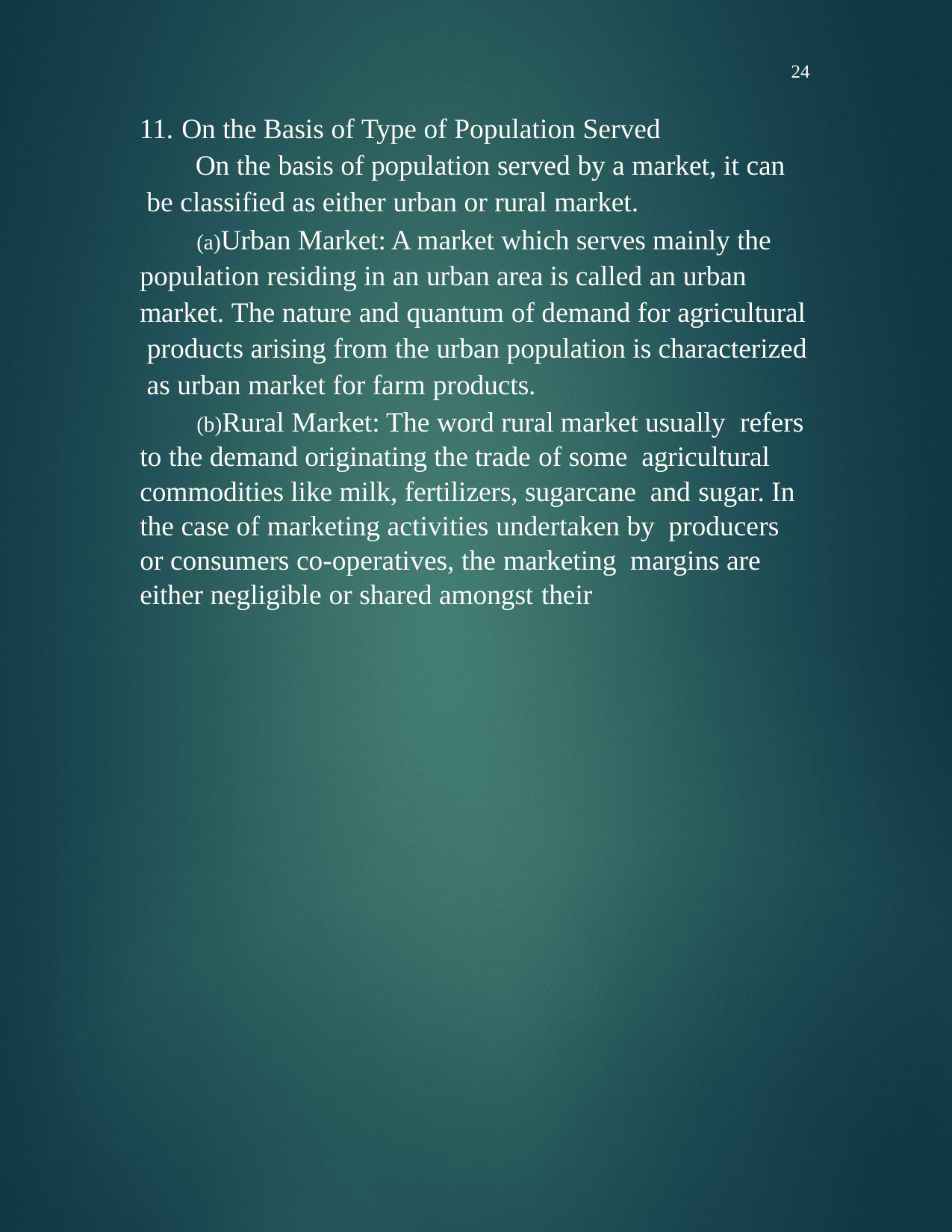

24
On the Basis of Type of Population Served
On the basis of population served by a market, it can  be classified as either urban or rural market.
Urban Market: A market which serves mainly the  population residing in an urban area is called an urban  market. The nature and quantum of demand for agricultural  products arising from the urban population is characterized  as urban market for farm products.
Rural Market: The word rural market usually  refers to the demand originating the trade of some  agricultural commodities like milk, fertilizers, sugarcane  and sugar. In the case of marketing activities undertaken by  producers or consumers co-operatives, the marketing  margins are either negligible or shared amongst their